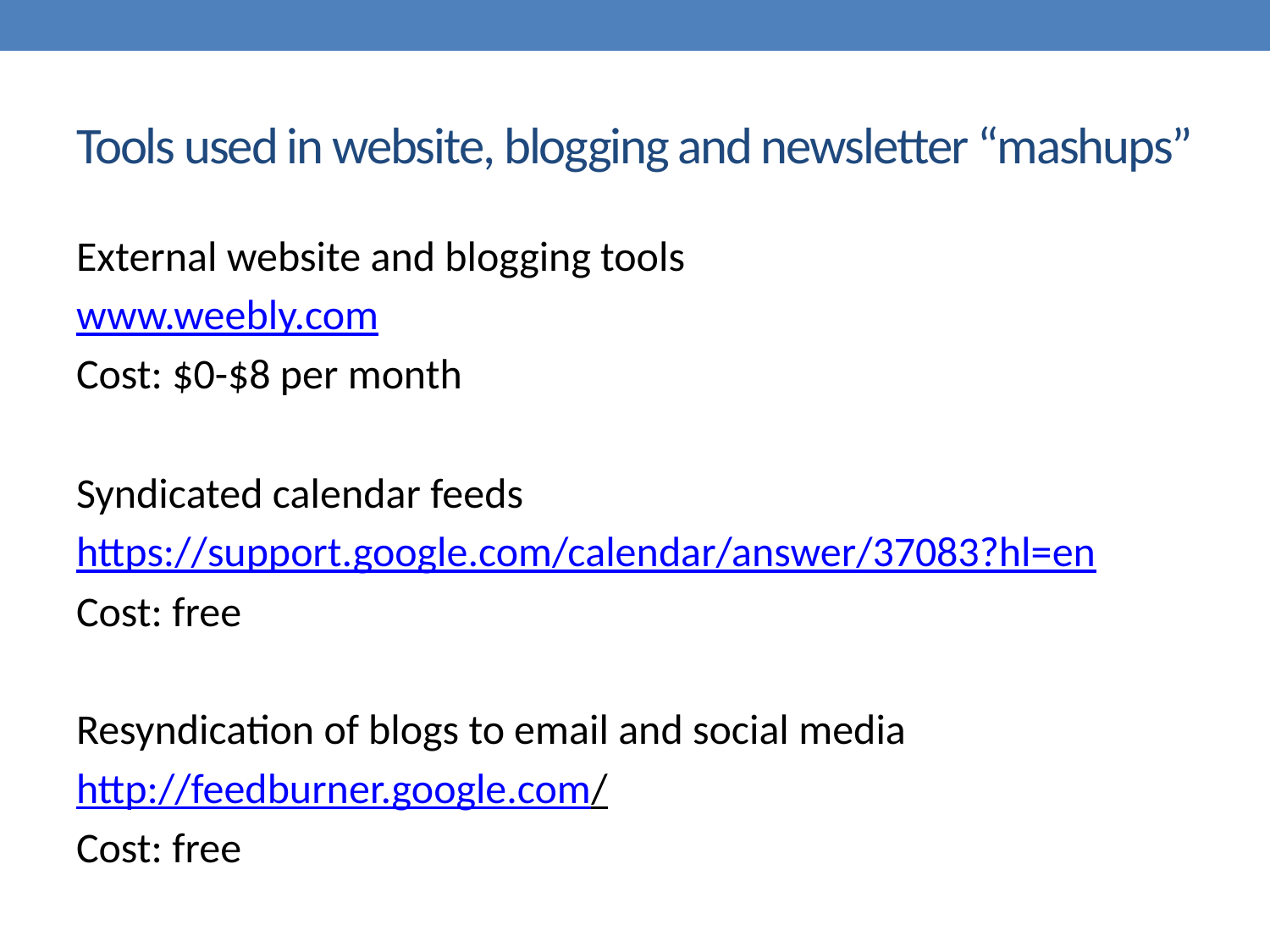

# Tools used in website, blogging and newsletter “mashups”
External website and blogging tools
www.weebly.com
Cost: $0-$8 per month

Syndicated calendar feeds
https://support.google.com/calendar/answer/37083?hl=en
Cost: free

Resyndication of blogs to email and social media
http://feedburner.google.com/
Cost: free